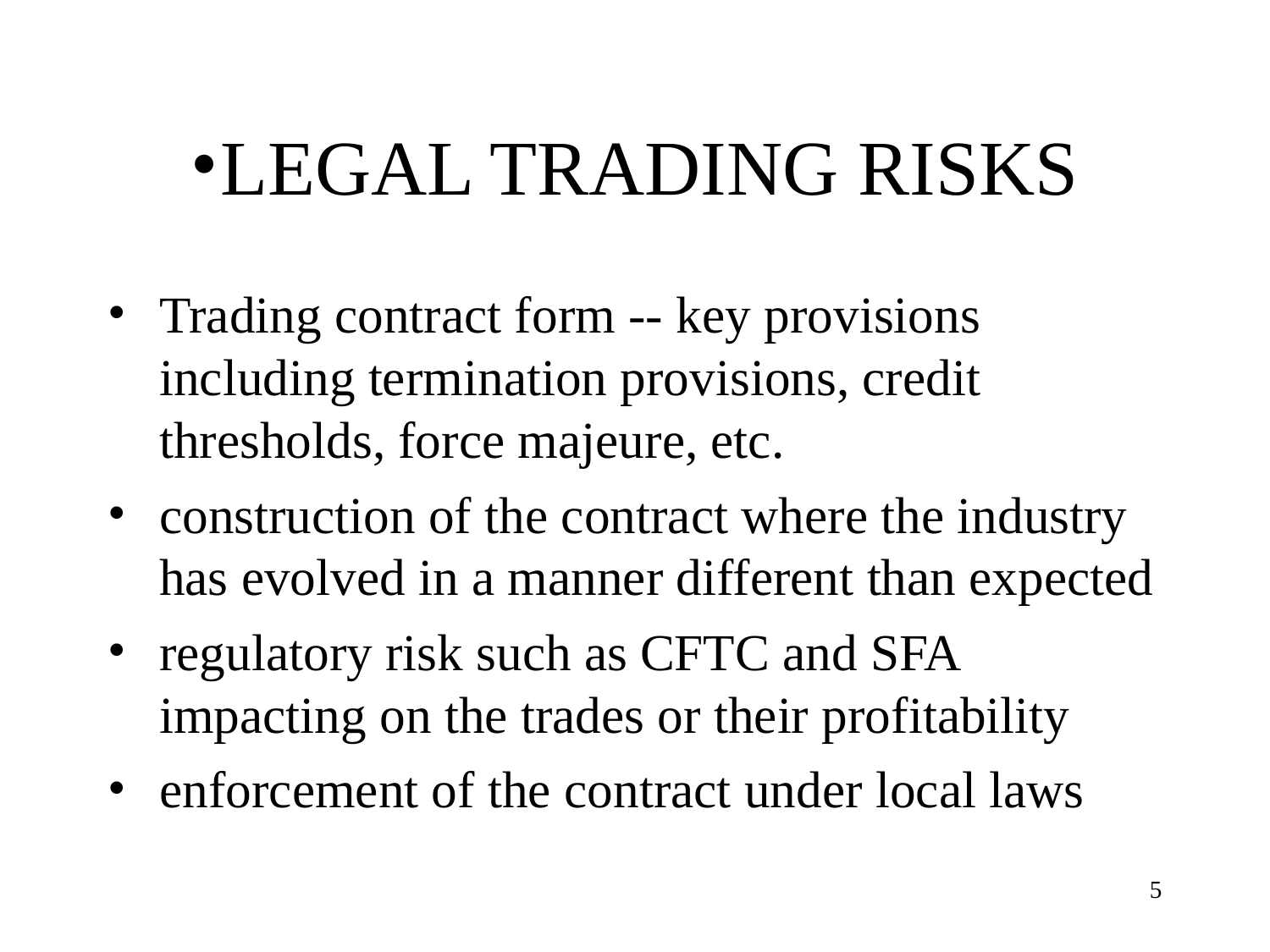

# LEGAL TRADING RISKS
Trading contract form -- key provisions including termination provisions, credit thresholds, force majeure, etc.
construction of the contract where the industry has evolved in a manner different than expected
regulatory risk such as CFTC and SFA impacting on the trades or their profitability
enforcement of the contract under local laws
5